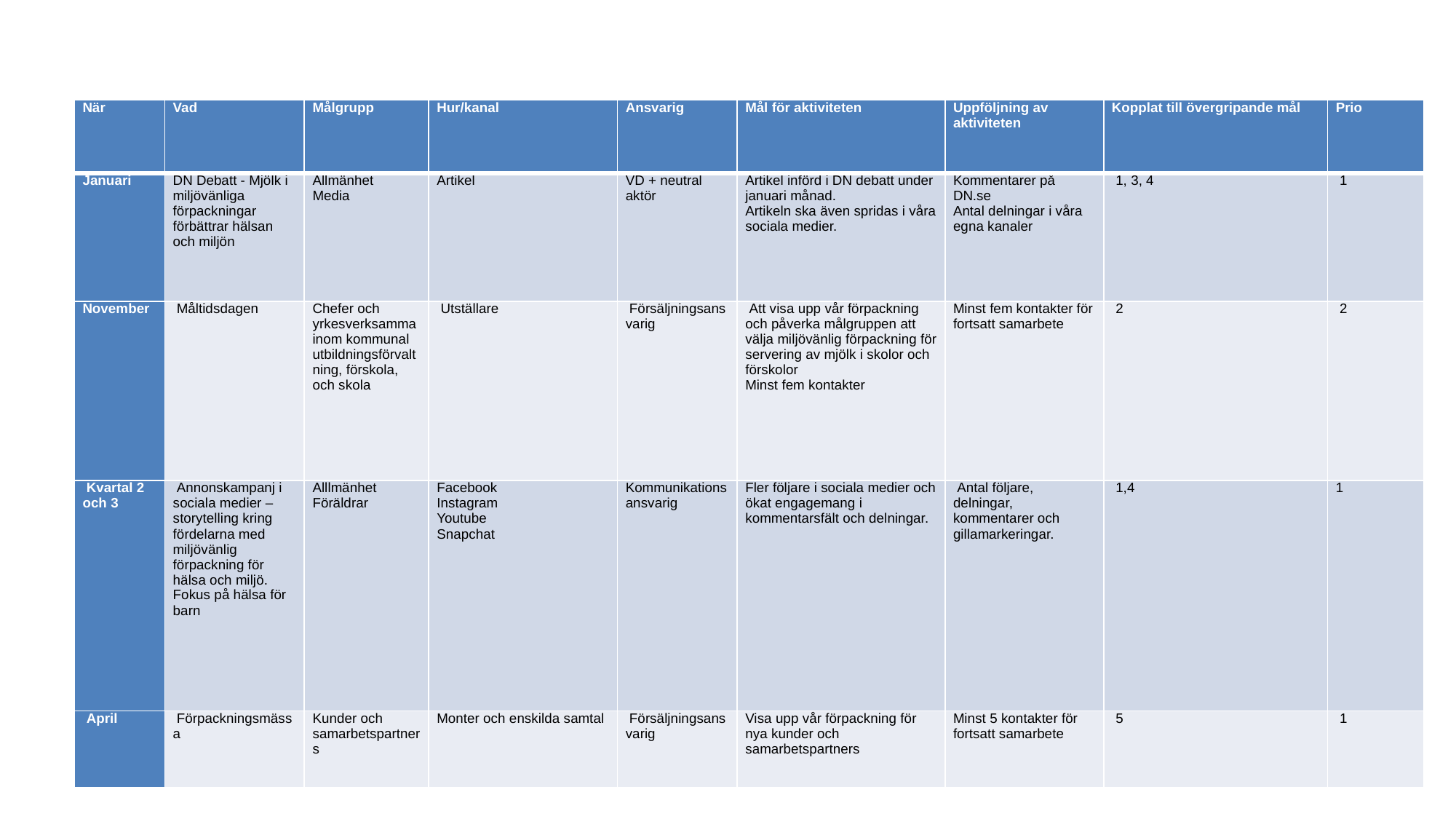

| När | Vad | Målgrupp | Hur/kanal | Ansvarig | Mål för aktiviteten | Uppföljning av aktiviteten | Kopplat till övergripande mål | Prio |
| --- | --- | --- | --- | --- | --- | --- | --- | --- |
| Januari | DN Debatt - Mjölk i miljövänliga förpackningar förbättrar hälsan och miljön | Allmänhet Media | Artikel | VD + neutral aktör | Artikel införd i DN debatt under januari månad. Artikeln ska även spridas i våra sociala medier. | Kommentarer på DN.se Antal delningar i våra egna kanaler | 1, 3, 4 | 1 |
| November | Måltidsdagen | Chefer och yrkesverksamma inom kommunal utbildningsförvaltning, förskola, och skola | Utställare | Försäljningsansvarig | Att visa upp vår förpackning och påverka målgruppen att välja miljövänlig förpackning för servering av mjölk i skolor och förskolor Minst fem kontakter | Minst fem kontakter för fortsatt samarbete | 2 | 2 |
| Kvartal 2 och 3 | Annonskampanj i sociala medier – storytelling kring fördelarna med miljövänlig förpackning för hälsa och miljö. Fokus på hälsa för barn | Alllmänhet Föräldrar | Facebook Instagram Youtube Snapchat | Kommunikationsansvarig | Fler följare i sociala medier och ökat engagemang i kommentarsfält och delningar. | Antal följare, delningar, kommentarer och gillamarkeringar. | 1,4 | 1 |
| April | Förpackningsmässa | Kunder och samarbetspartners | Monter och enskilda samtal | Försäljningsansvarig | Visa upp vår förpackning för nya kunder och samarbetspartners | Minst 5 kontakter för fortsatt samarbete | 5 | 1 |